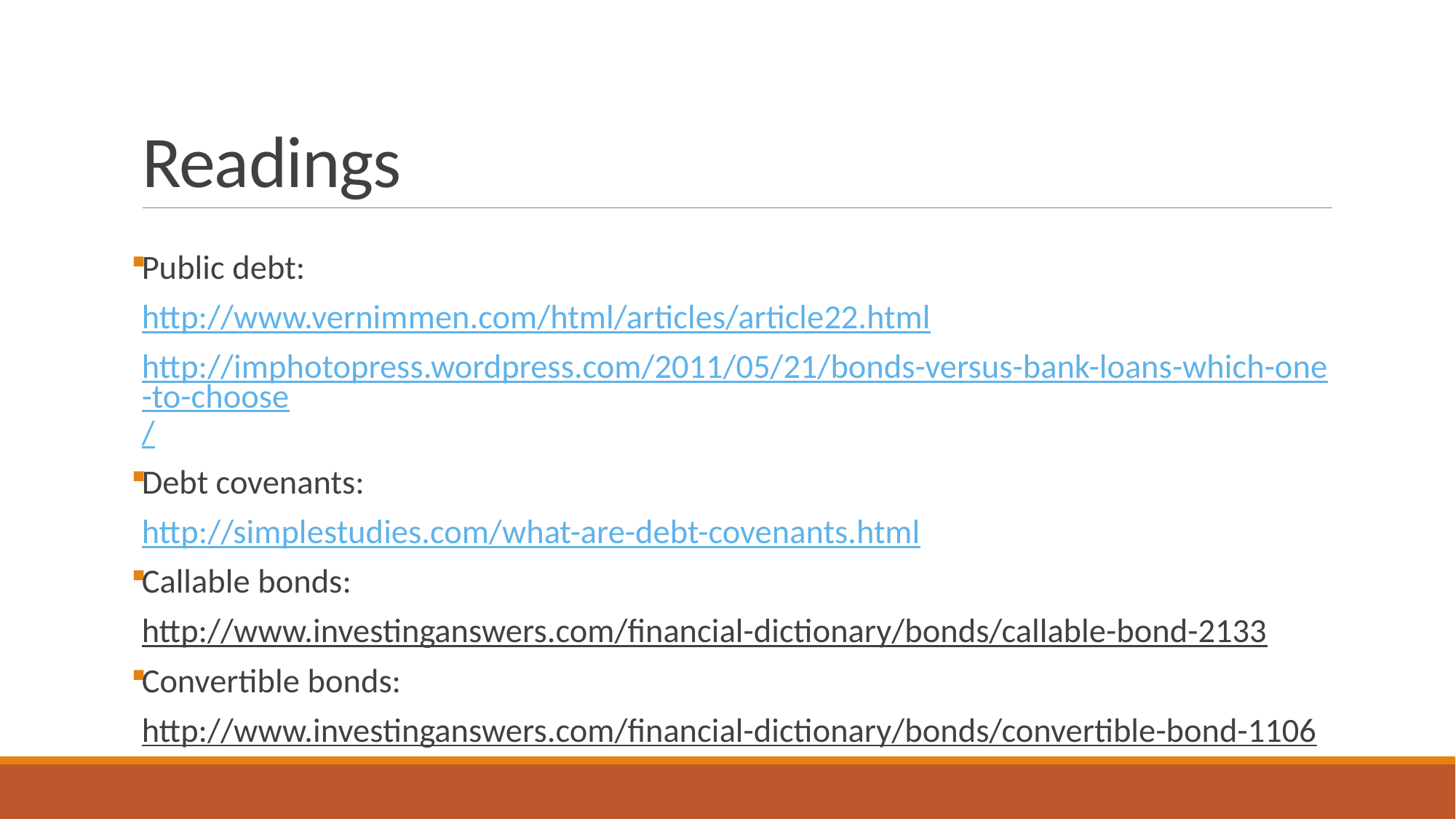

# Readings
Public debt:
http://www.vernimmen.com/html/articles/article22.html
http://imphotopress.wordpress.com/2011/05/21/bonds-versus-bank-loans-which-one-to-choose/
Debt covenants:
http://simplestudies.com/what-are-debt-covenants.html
Callable bonds:
http://www.investinganswers.com/financial-dictionary/bonds/callable-bond-2133
Convertible bonds:
http://www.investinganswers.com/financial-dictionary/bonds/convertible-bond-1106